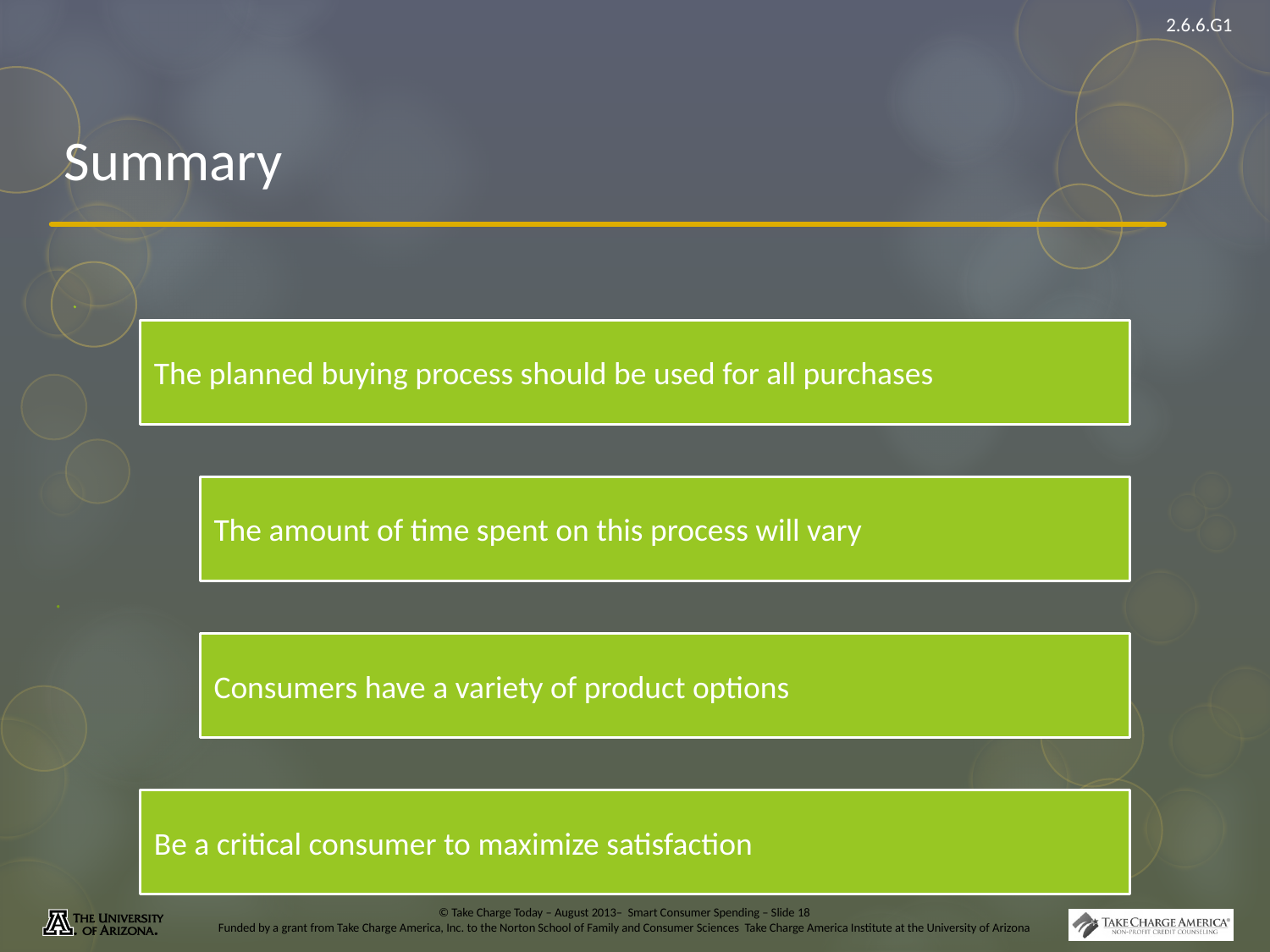

# Summary
The planned buying process should be used for all purchases
The amount of time spent on this process will vary
Consumers have a variety of product options
Be a critical consumer to maximize satisfaction